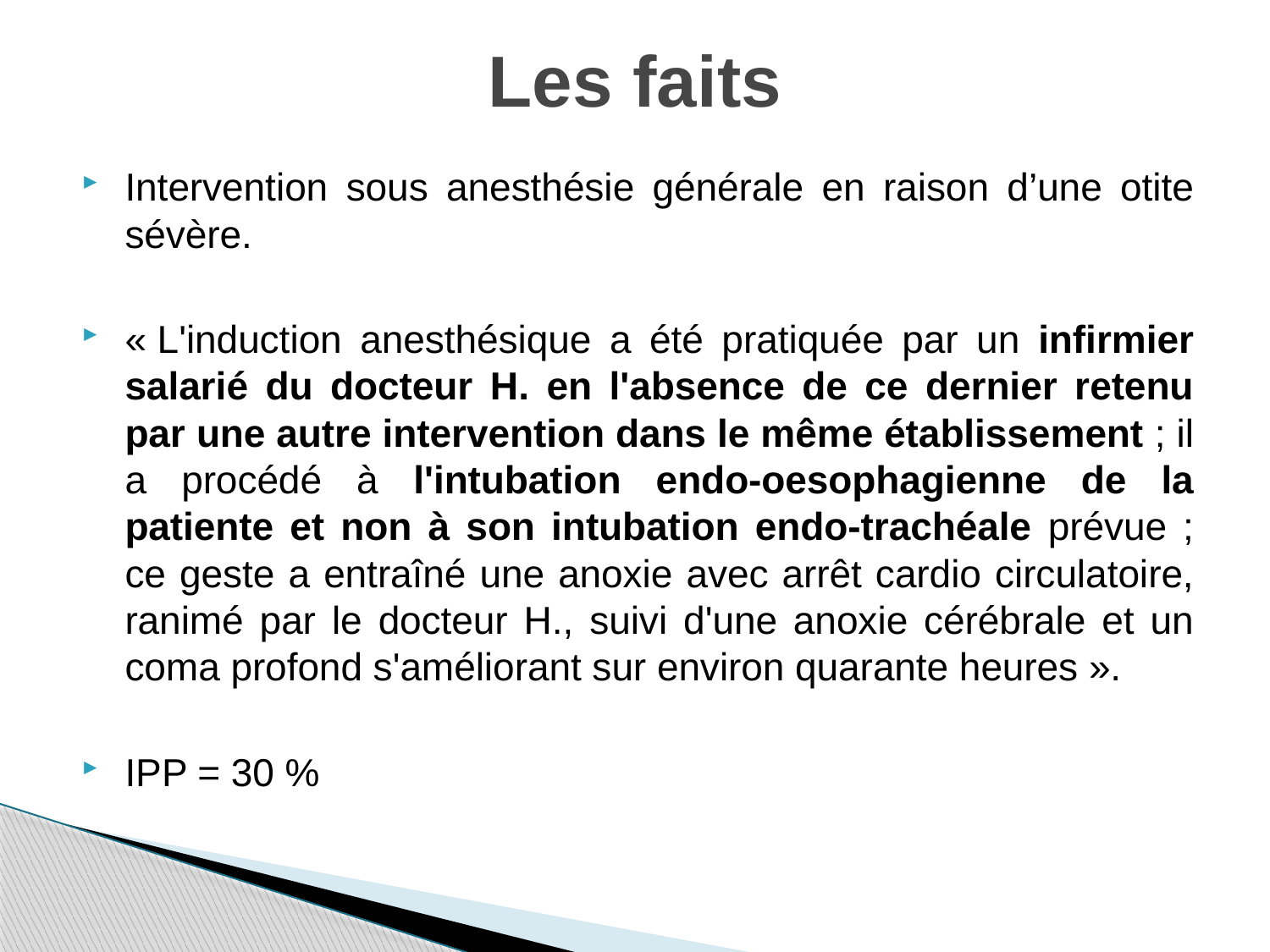

# Les faits
Intervention sous anesthésie générale en raison d’une otite sévère.

« L'induction anesthésique a été pratiquée par un infirmier salarié du docteur H. en l'absence de ce dernier retenu par une autre intervention dans le même établissement ; il a procédé à l'intubation endo-oesophagienne de la patiente et non à son intubation endo-trachéale prévue ; ce geste a entraîné une anoxie avec arrêt cardio circulatoire, ranimé par le docteur H., suivi d'une anoxie cérébrale et un coma profond s'améliorant sur environ quarante heures ».

IPP = 30 %